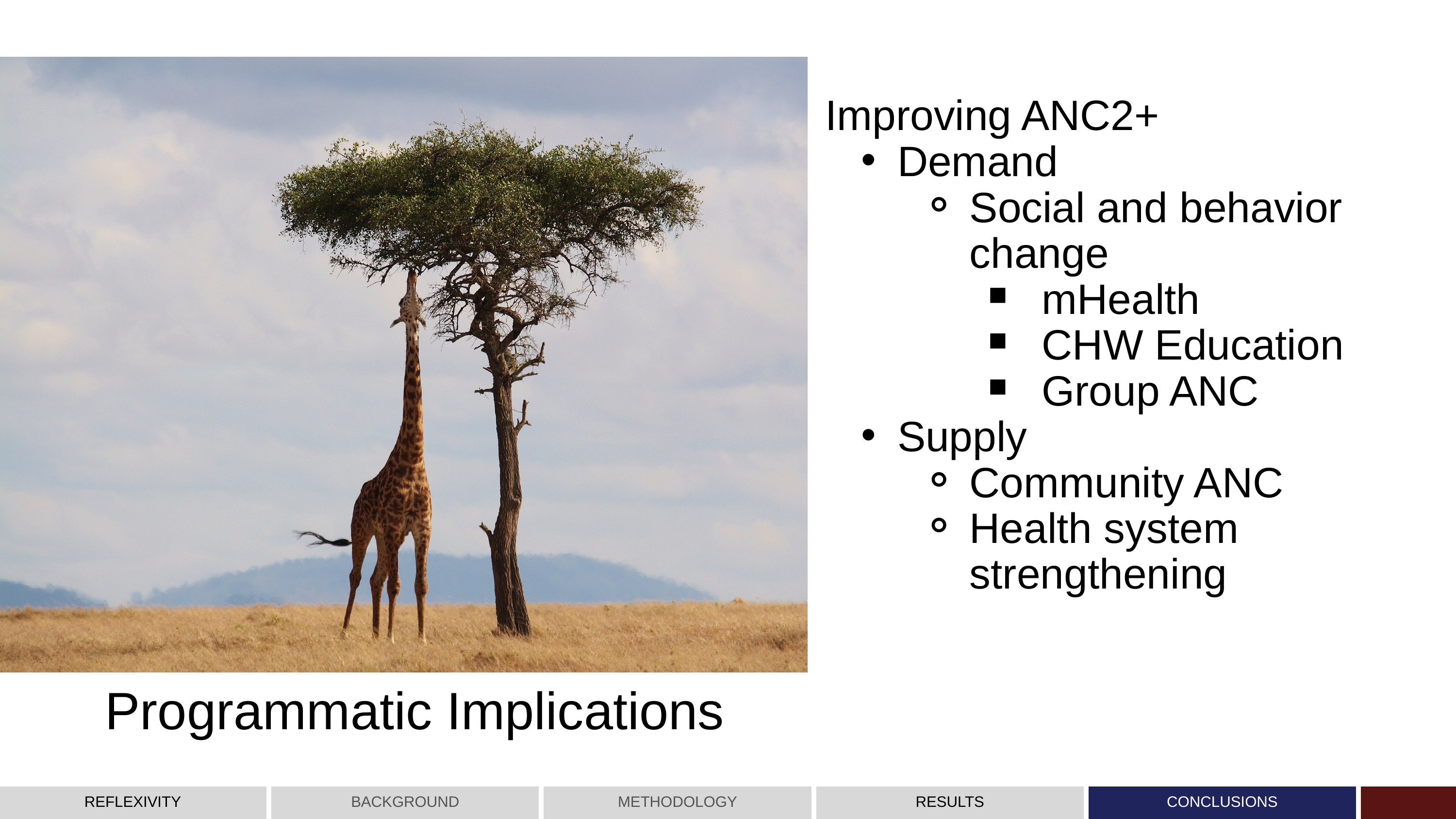

Improving ANC2+
Demand
Social and behavior change
mHealth
CHW Education
Group ANC
Supply
Community ANC
Health system strengthening

Programmatic Implications

REFLEXIVITY

BACKGROUND

METHODOLOGY

RESULTS

CONCLUSIONS